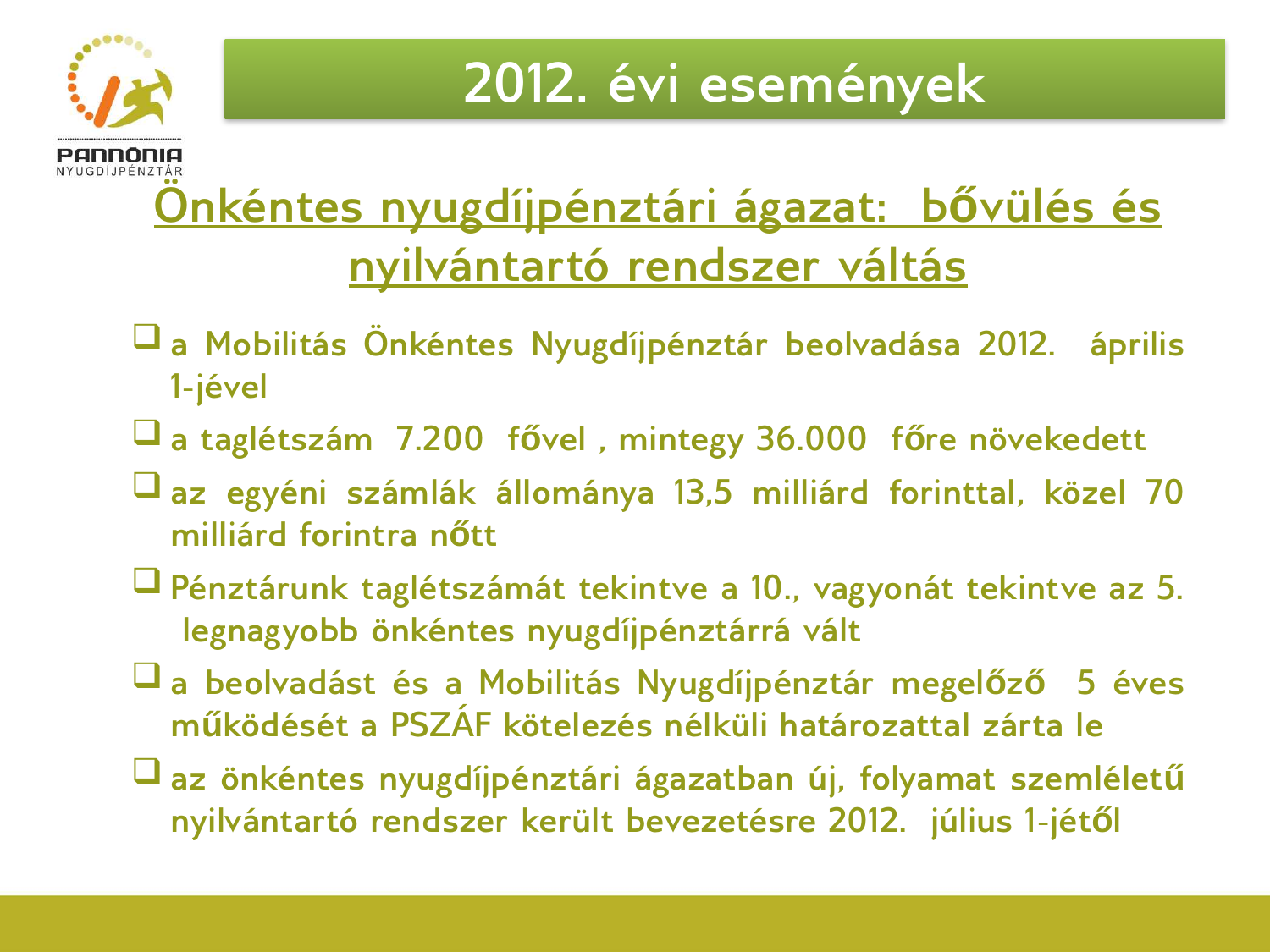

2012. évi események
Önkéntes nyugdíjpénztári ágazat:  bővülés és nyilvántartó rendszer váltás

a Mobilitás Önkéntes Nyugdíjpénztár beolvadása 2012.  április 1-jével
a taglétszám  7.200  fővel , mintegy 36.000  főre növekedett
az egyéni számlák állománya 13,5 milliárd forinttal, közel 70 milliárd forintra nőtt
Pénztárunk taglétszámát tekintve a 10., vagyonát tekintve az 5.  legnagyobb önkéntes nyugdíjpénztárrá vált
a beolvadást és a Mobilitás Nyugdíjpénztár megelőző  5 éves működését a PSZÁF kötelezés nélküli határozattal zárta le
az önkéntes nyugdíjpénztári ágazatban új, folyamat szemléletű nyilvántartó rendszer került bevezetésre 2012.  július 1-jétől